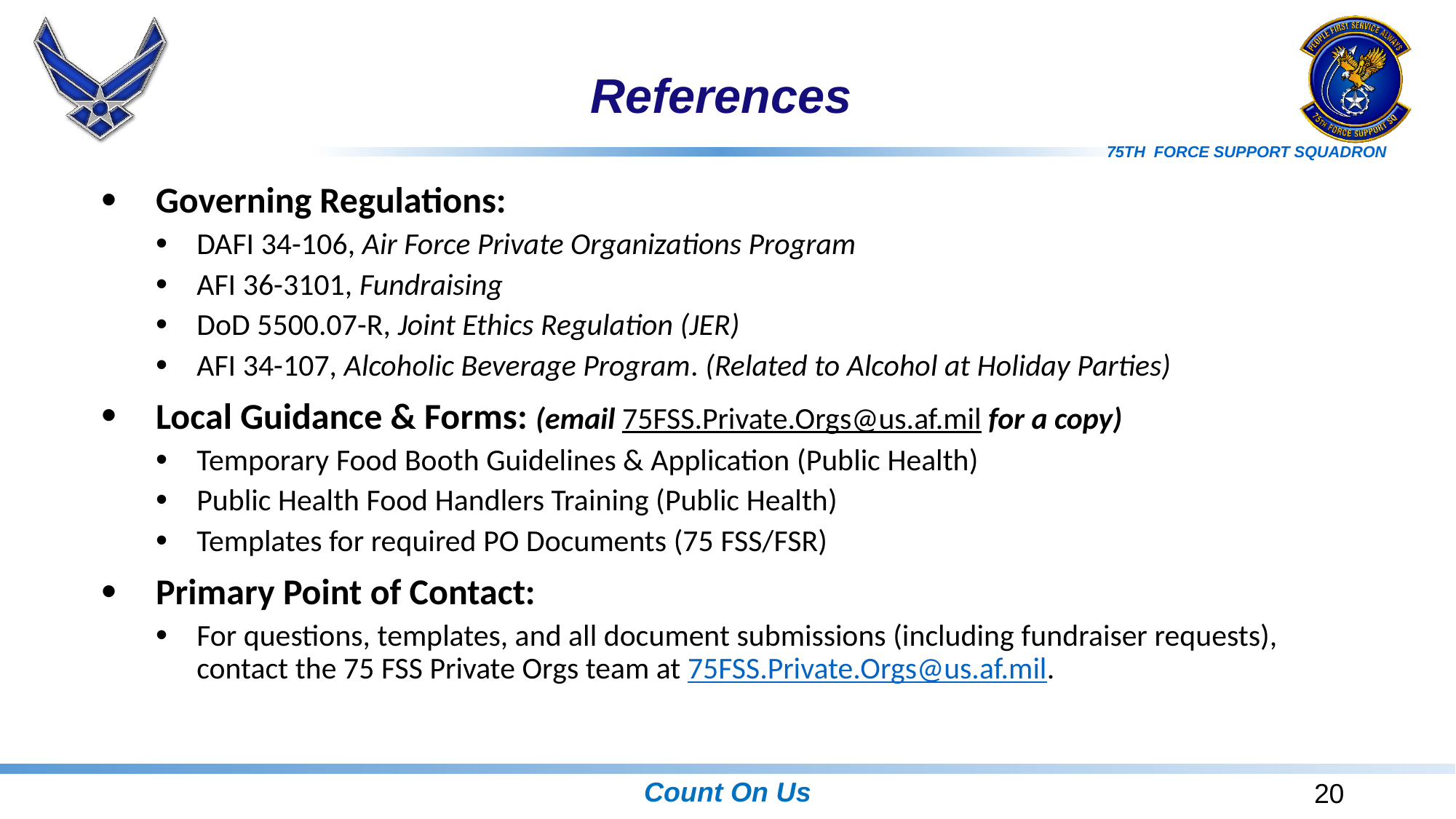

# References
Governing Regulations:
DAFI 34-106, Air Force Private Organizations Program
AFI 36-3101, Fundraising
DoD 5500.07-R, Joint Ethics Regulation (JER)
AFI 34-107, Alcoholic Beverage Program. (Related to Alcohol at Holiday Parties)
Local Guidance & Forms: (email 75FSS.Private.Orgs@us.af.mil for a copy)
Temporary Food Booth Guidelines & Application (Public Health)
Public Health Food Handlers Training (Public Health)
Templates for required PO Documents (75 FSS/FSR)
Primary Point of Contact:
For questions, templates, and all document submissions (including fundraiser requests), contact the 75 FSS Private Orgs team at 75FSS.Private.Orgs@us.af.mil.